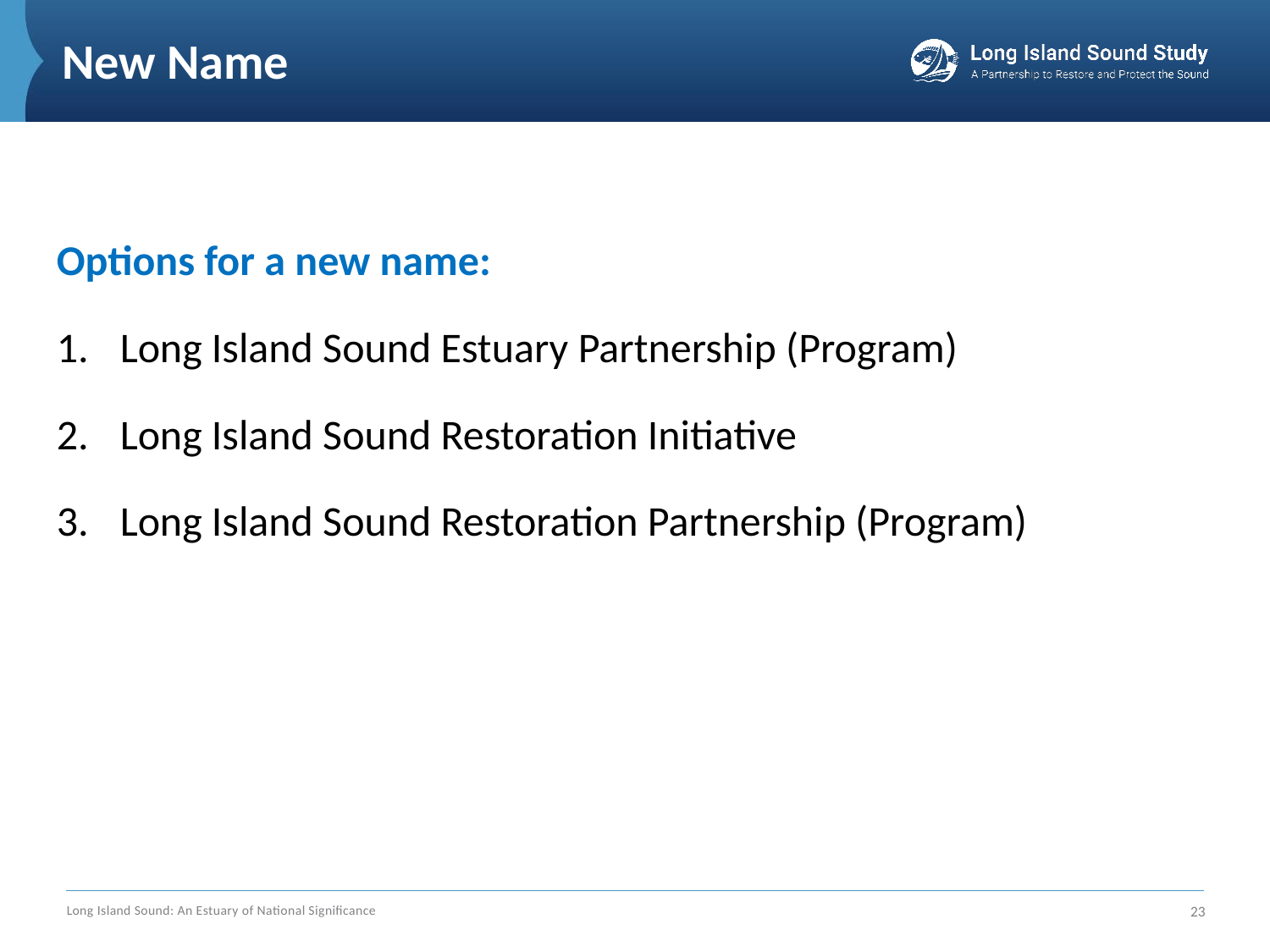

New Name
Options for a new name:

Long Island Sound Estuary Partnership (Program)

Long Island Sound Restoration Initiative

Long Island Sound Restoration Partnership (Program)